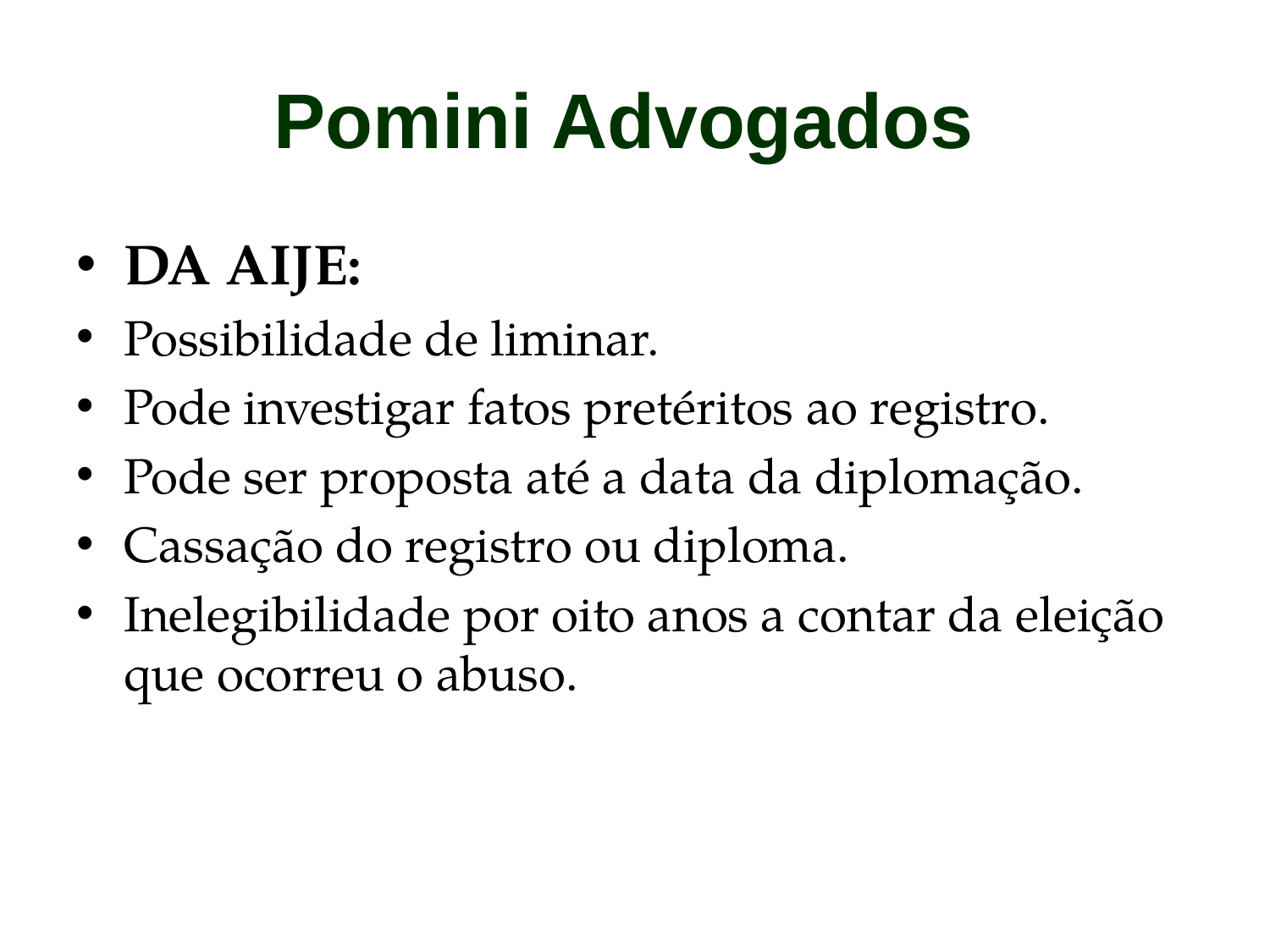

# Pomini Advogados
DA AIJE:
Possibilidade de liminar.
Pode investigar fatos pretéritos ao registro.
Pode ser proposta até a data da diplomação.
Cassação do registro ou diploma.
Inelegibilidade por oito anos a contar da eleição que ocorreu o abuso.